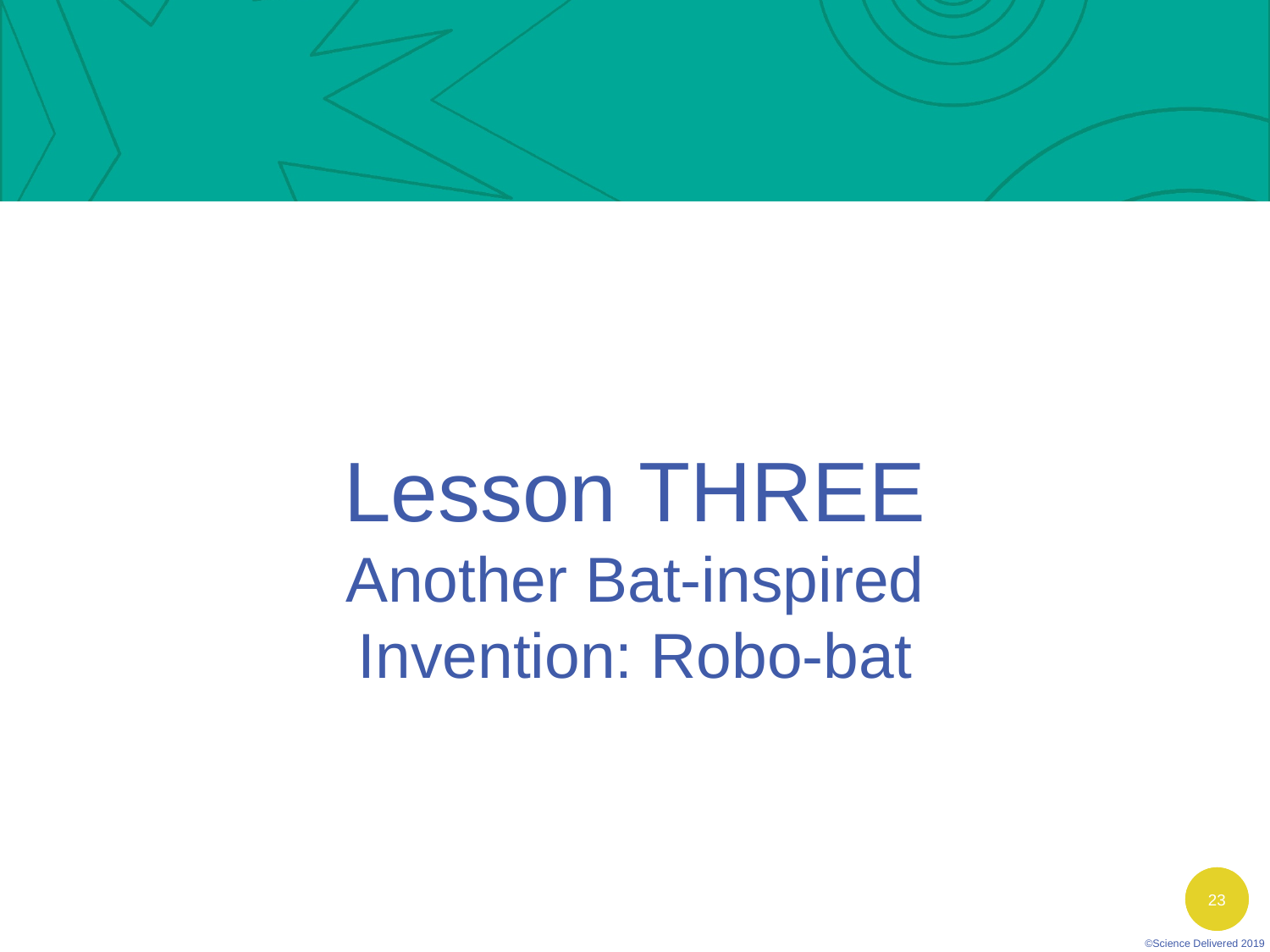

Lesson THREE
Another Bat-inspired Invention: Robo-bat
©Science Delivered 2019